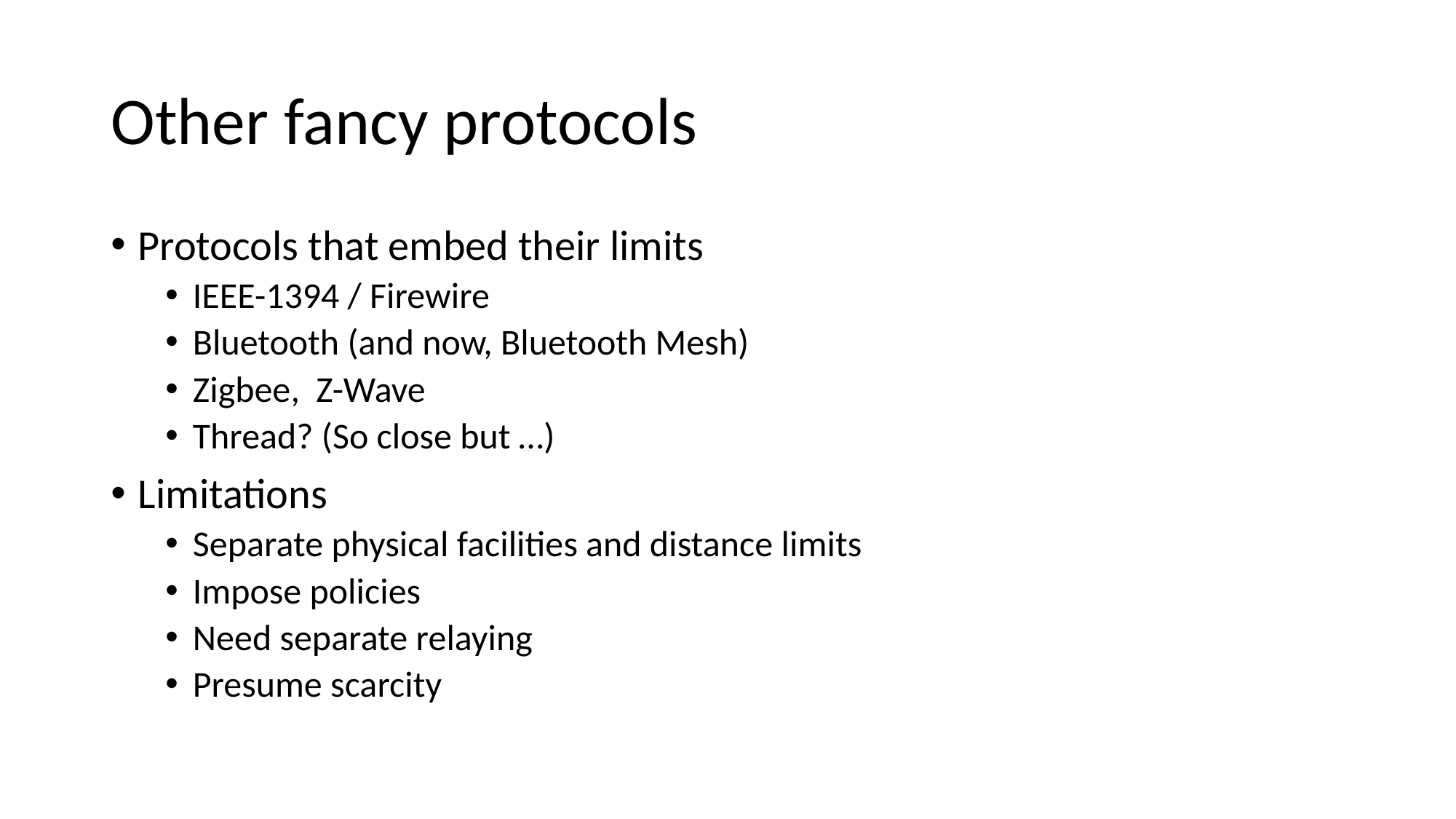

# Other fancy protocols
Protocols that embed their limits
IEEE-1394 / Firewire
Bluetooth (and now, Bluetooth Mesh)
Zigbee,  Z-Wave
Thread? (So close but …)
Limitations
Separate physical facilities and distance limits
Impose policies
Need separate relaying
Presume scarcity